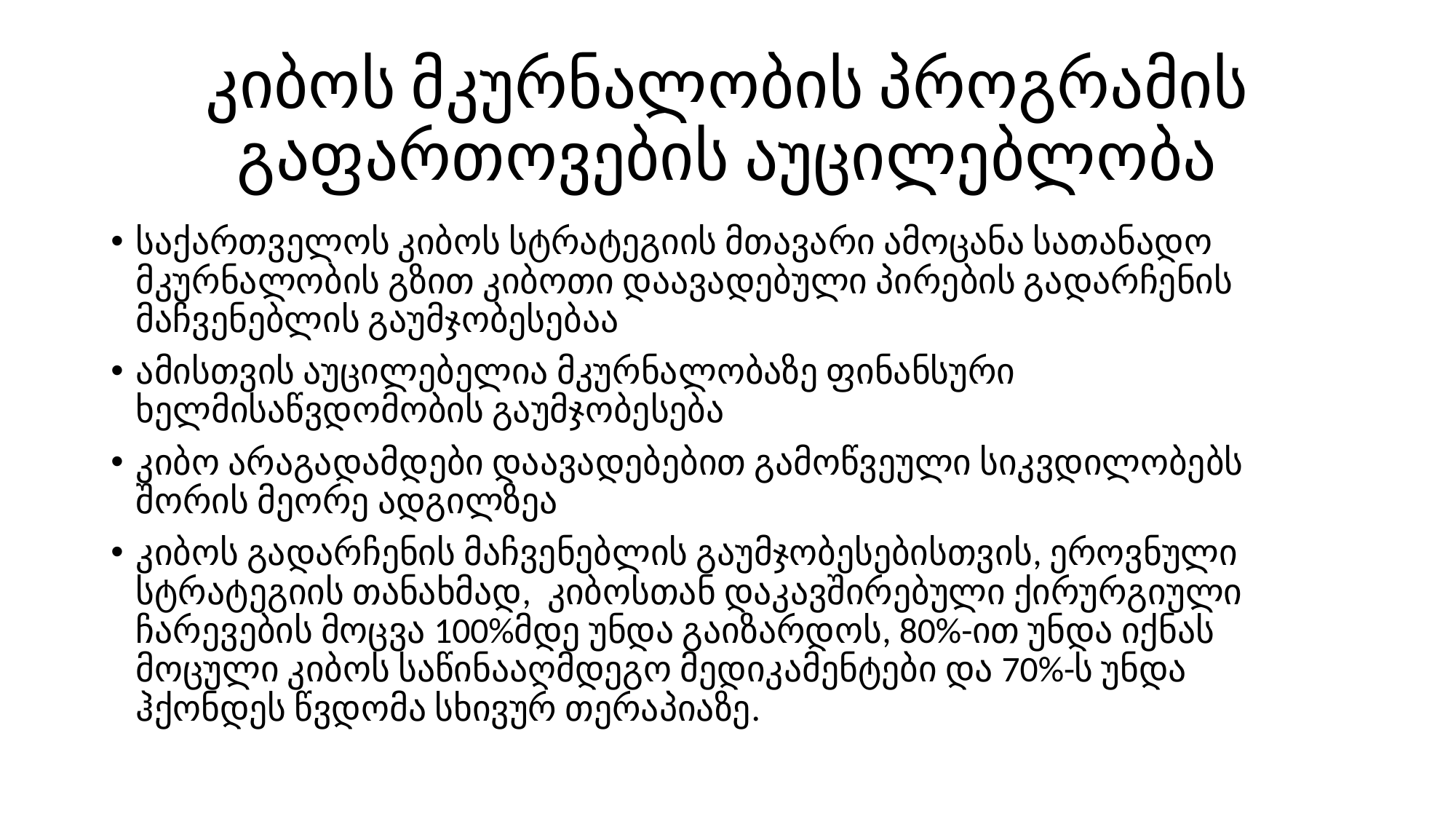

# კიბოს მკურნალობის პროგრამის გაფართოვების აუცილებლობა
საქართველოს კიბოს სტრატეგიის მთავარი ამოცანა სათანადო მკურნალობის გზით კიბოთი დაავადებული პირების გადარჩენის მაჩვენებლის გაუმჯობესებაა
ამისთვის აუცილებელია მკურნალობაზე ფინანსური ხელმისაწვდომობის გაუმჯობესება
კიბო არაგადამდები დაავადებებით გამოწვეული სიკვდილობებს შორის მეორე ადგილზეა
კიბოს გადარჩენის მაჩვენებლის გაუმჯობესებისთვის, ეროვნული სტრატეგიის თანახმად,  კიბოსთან დაკავშირებული ქირურგიული ჩარევების მოცვა 100%მდე უნდა გაიზარდოს, 80%-ით უნდა იქნას მოცული კიბოს საწინააღმდეგო მედიკამენტები და 70%-ს უნდა ჰქონდეს წვდომა სხივურ თერაპიაზე.